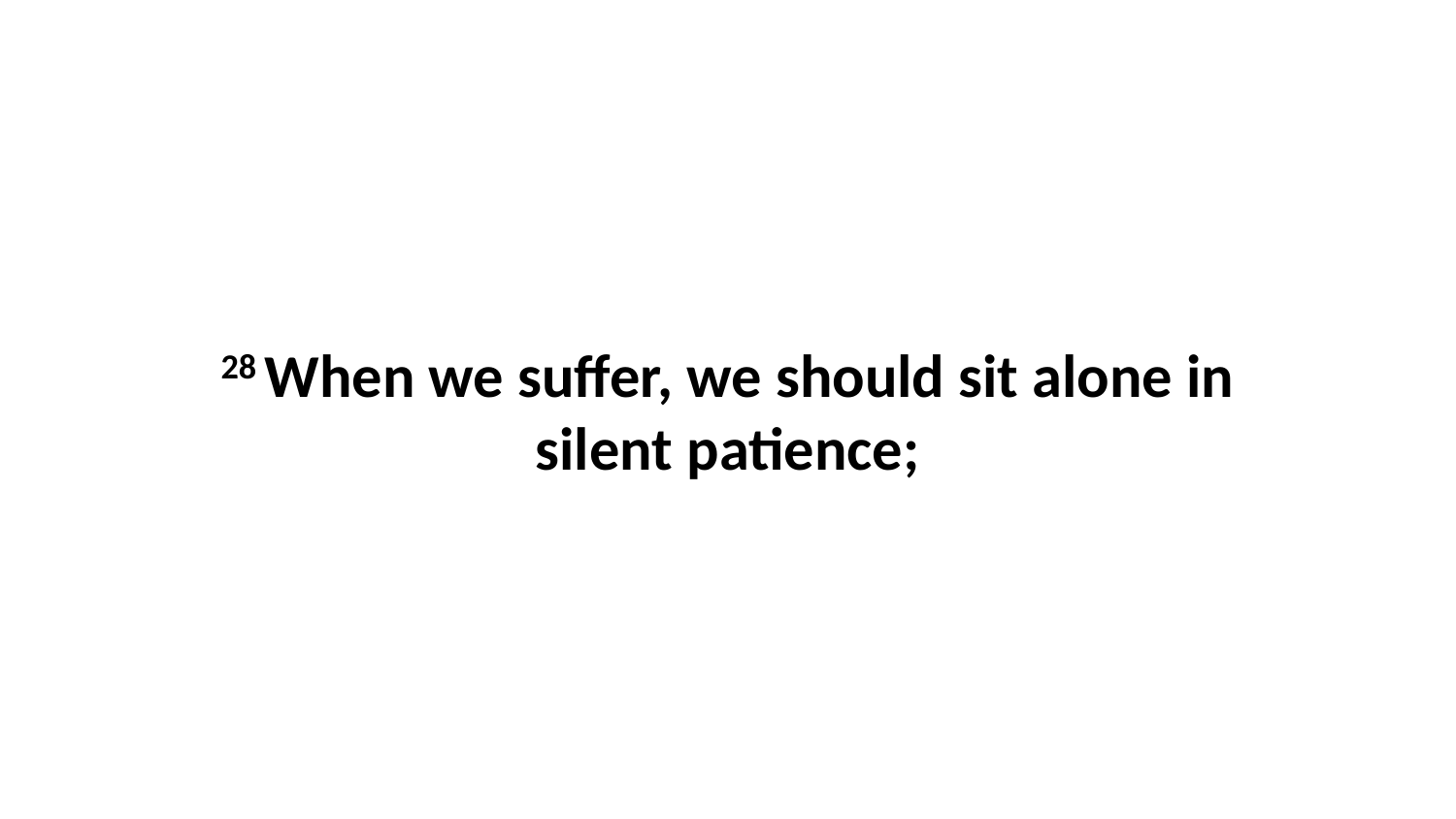

28 When we suffer, we should sit alone in silent patience;